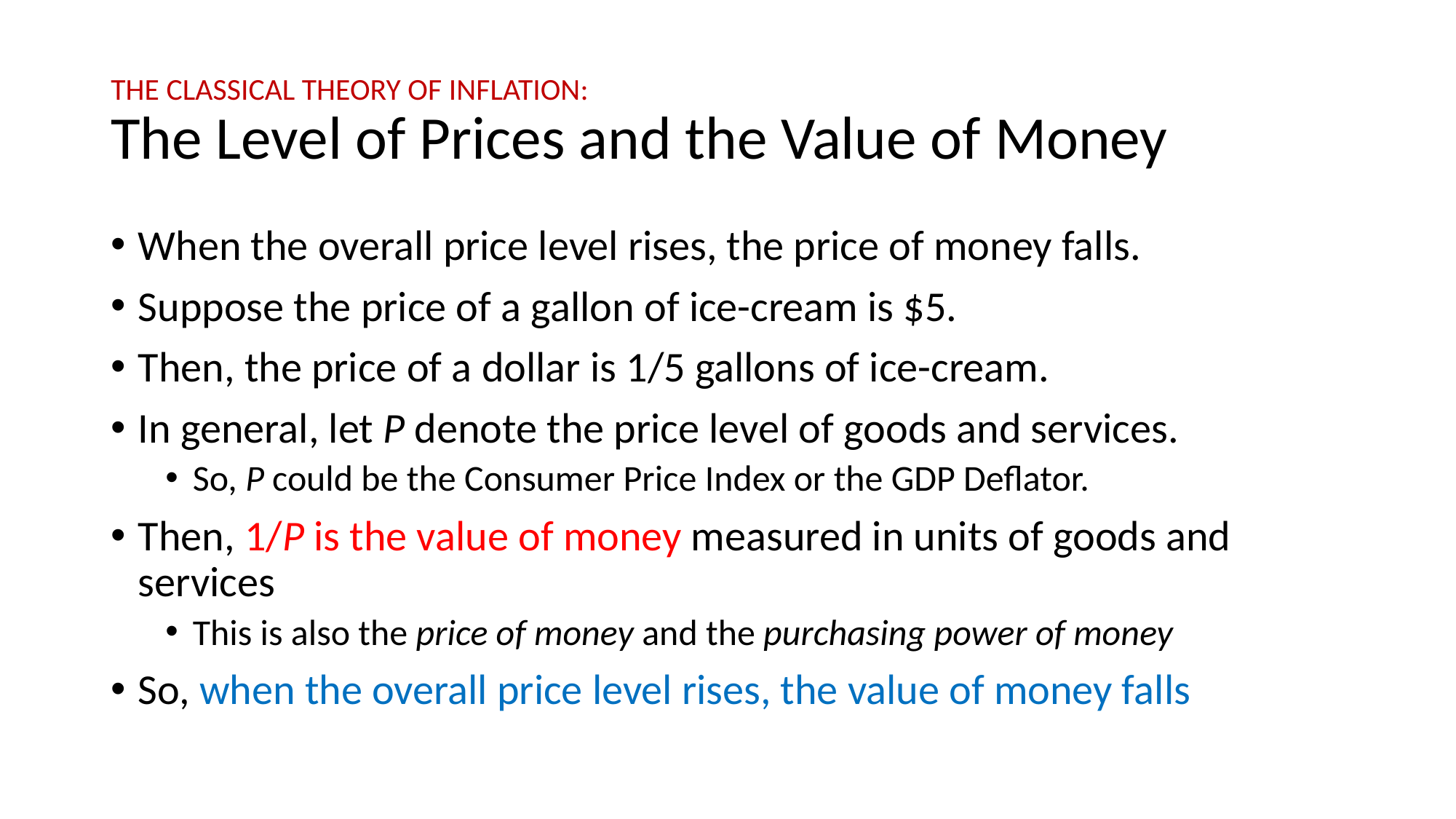

# THE CLASSICAL THEORY OF INFLATION: The Level of Prices and the Value of Money
When the overall price level rises, the price of money falls.
Suppose the price of a gallon of ice-cream is $5.
Then, the price of a dollar is 1/5 gallons of ice-cream.
In general, let P denote the price level of goods and services.
So, P could be the Consumer Price Index or the GDP Deflator.
Then, 1/P is the value of money measured in units of goods and services
This is also the price of money and the purchasing power of money
So, when the overall price level rises, the value of money falls